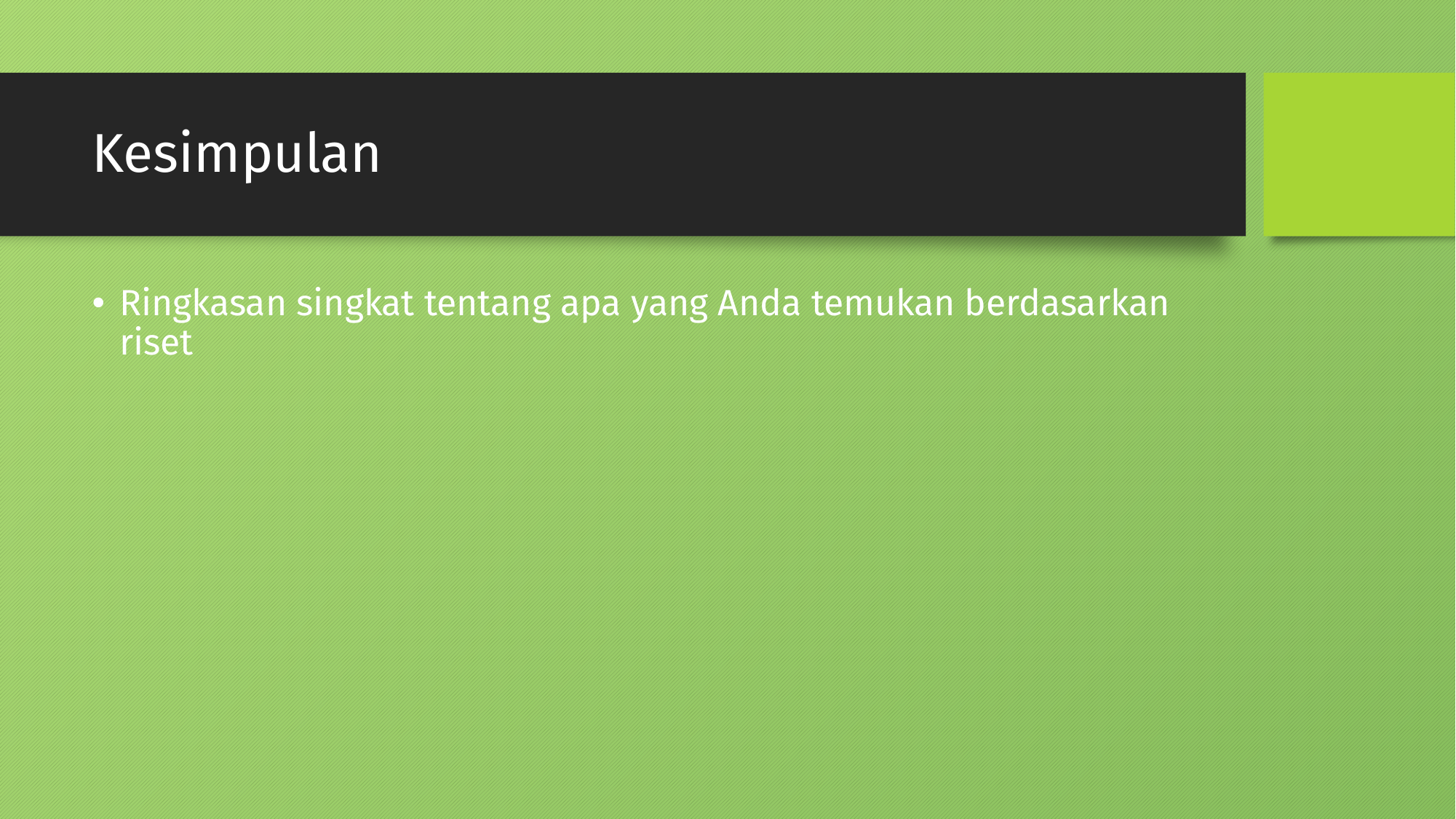

# Kesimpulan
Ringkasan singkat tentang apa yang Anda temukan berdasarkan riset